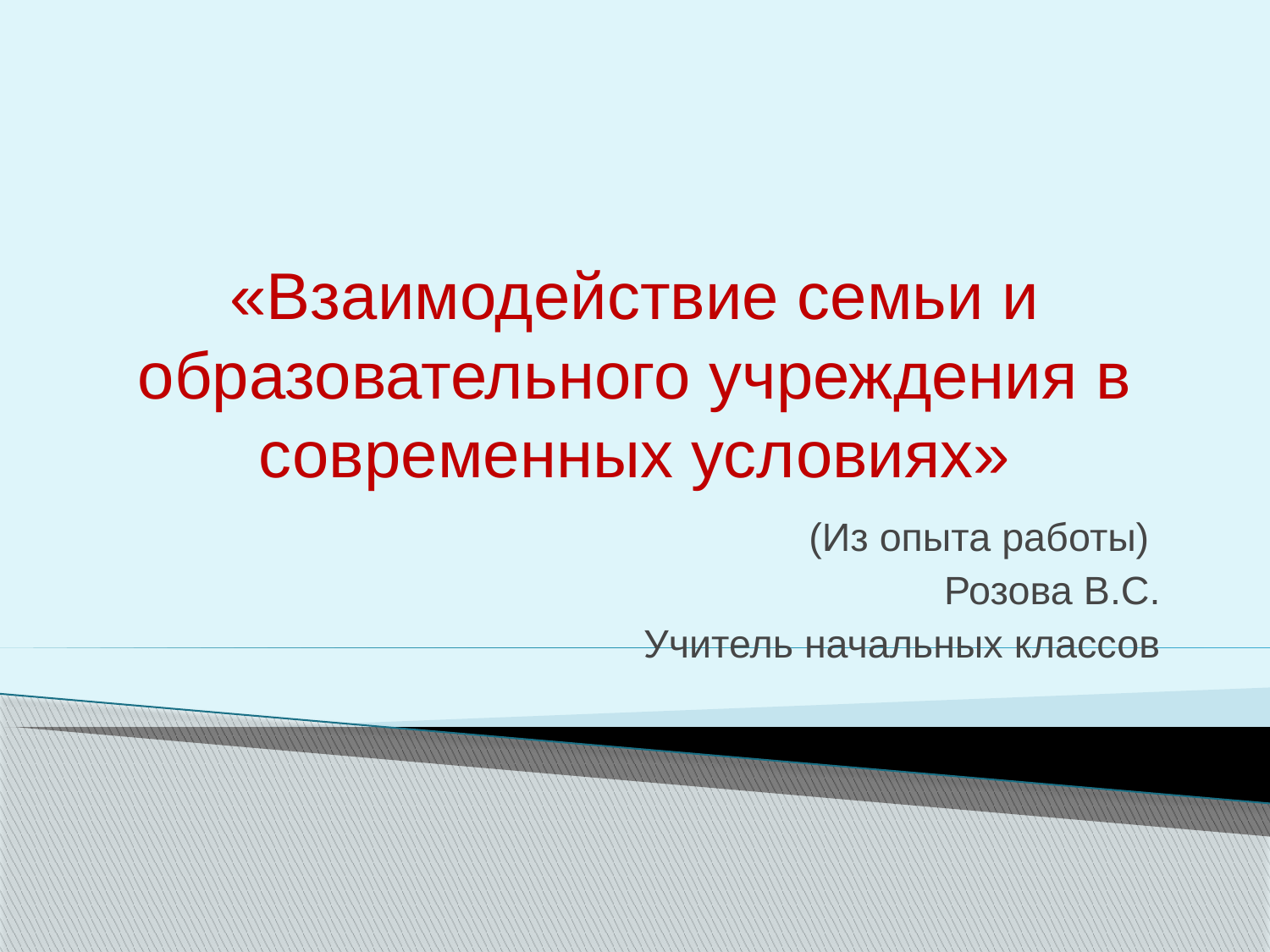

# «Взаимодействие семьи и образовательного учреждения в современных условиях»
(Из опыта работы)
Розова В.С.
Учитель начальных классов